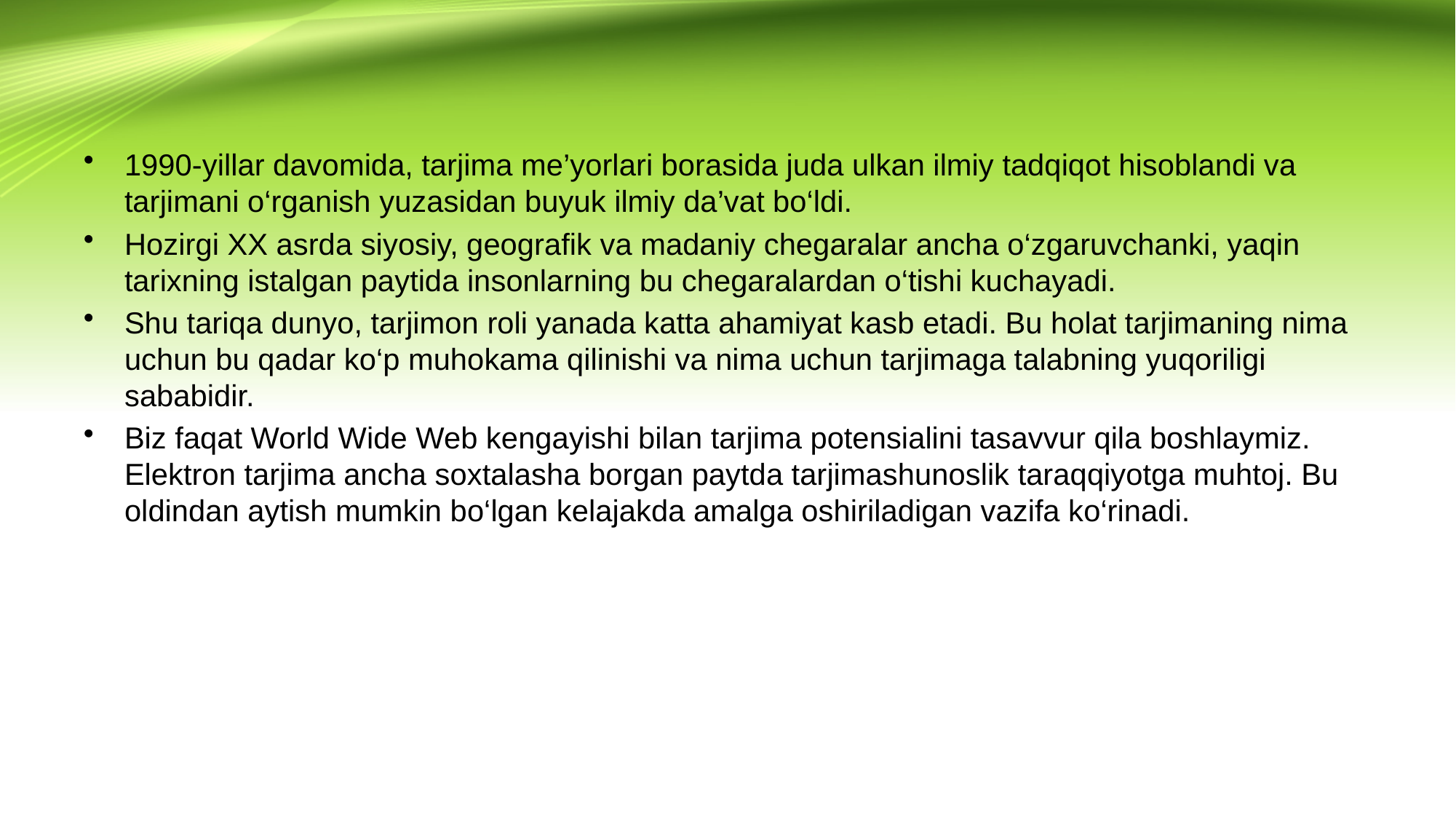

#
1990-yillar davomida, tarjima me’yorlari borasida juda ulkan ilmiy tadqiqot hisoblandi va tarjimani o‘rganish yuzasidan buyuk ilmiy da’vat bo‘ldi.
Hozirgi XX asrda siyosiy, geografik va madaniy chegaralar ancha o‘zgaruvchanki, yaqin tarixning istalgan paytida insonlarning bu chegaralardan o‘tishi kuchayadi.
Shu tariqa dunyo, tarjimon roli yanada katta ahamiyat kasb etadi. Bu holat tarjimaning nima uchun bu qadar ko‘p muhokama qilinishi va nima uchun tarjimaga talabning yuqoriligi sababidir.
Biz faqat World Wide Web kengayishi bilan tarjima potensialini tasavvur qila boshlaymiz. Elektron tarjima ancha soxtalasha borgan paytda tarjimashunoslik taraqqiyotga muhtoj. Bu oldindan aytish mumkin bo‘lgan kelajakda amalga oshiriladigan vazifa ko‘rinadi.